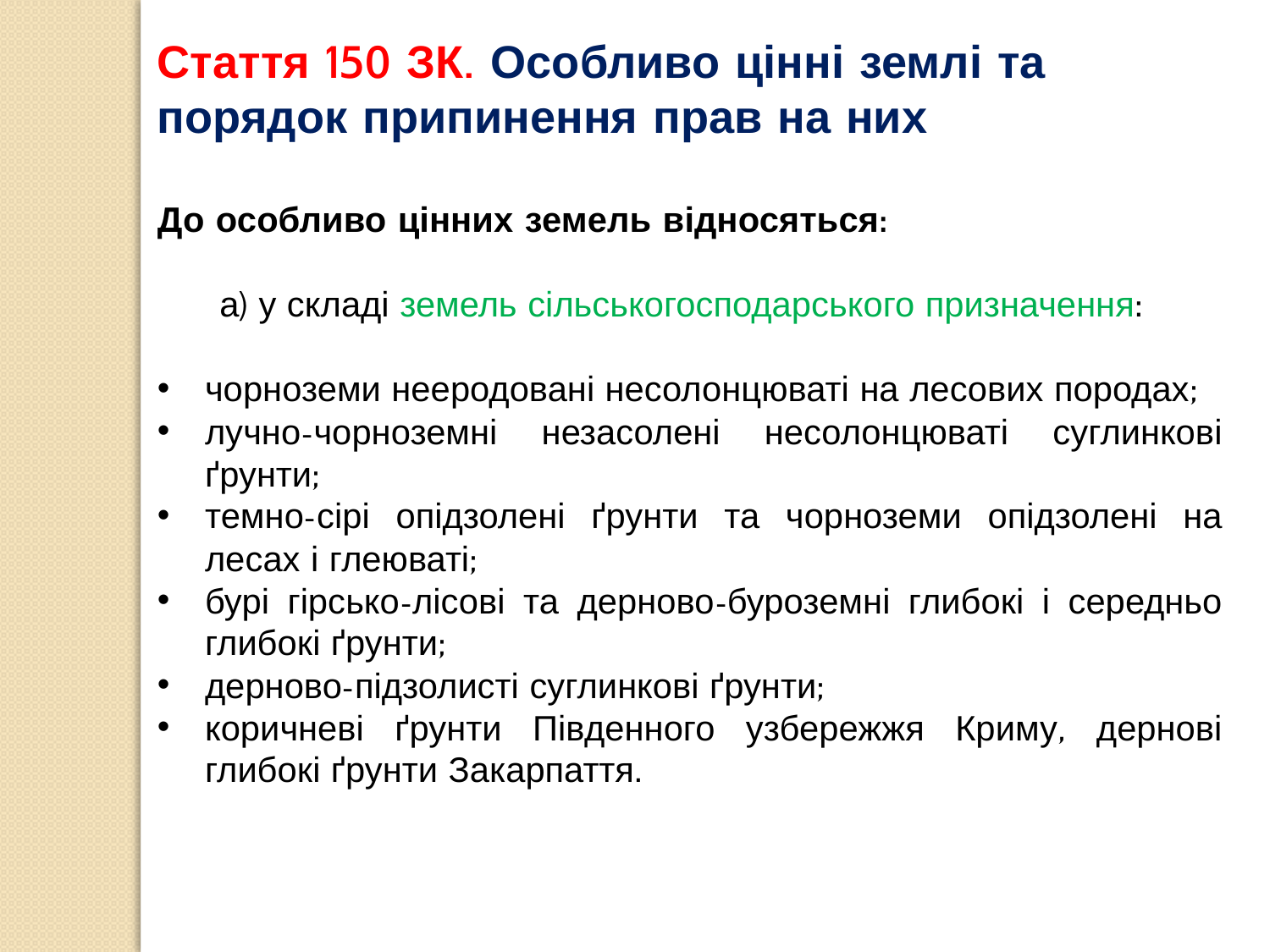

Стаття 150 ЗК. Особливо цінні землі та порядок припинення прав на них

До особливо цінних земель відносяться:

а) у складі земель сільськогосподарського призначення:

чорноземи нееродовані несолонцюваті на лесових породах;
лучно-чорноземні незасолені несолонцюваті суглинкові ґрунти;
темно-сірі опідзолені ґрунти та чорноземи опідзолені на лесах і глеюваті;
бурі гірсько-лісові та дерново-буроземні глибокі і середньо глибокі ґрунти;
дерново-підзолисті суглинкові ґрунти;
коричневі ґрунти Південного узбережжя Криму, дернові глибокі ґрунти Закарпаття.